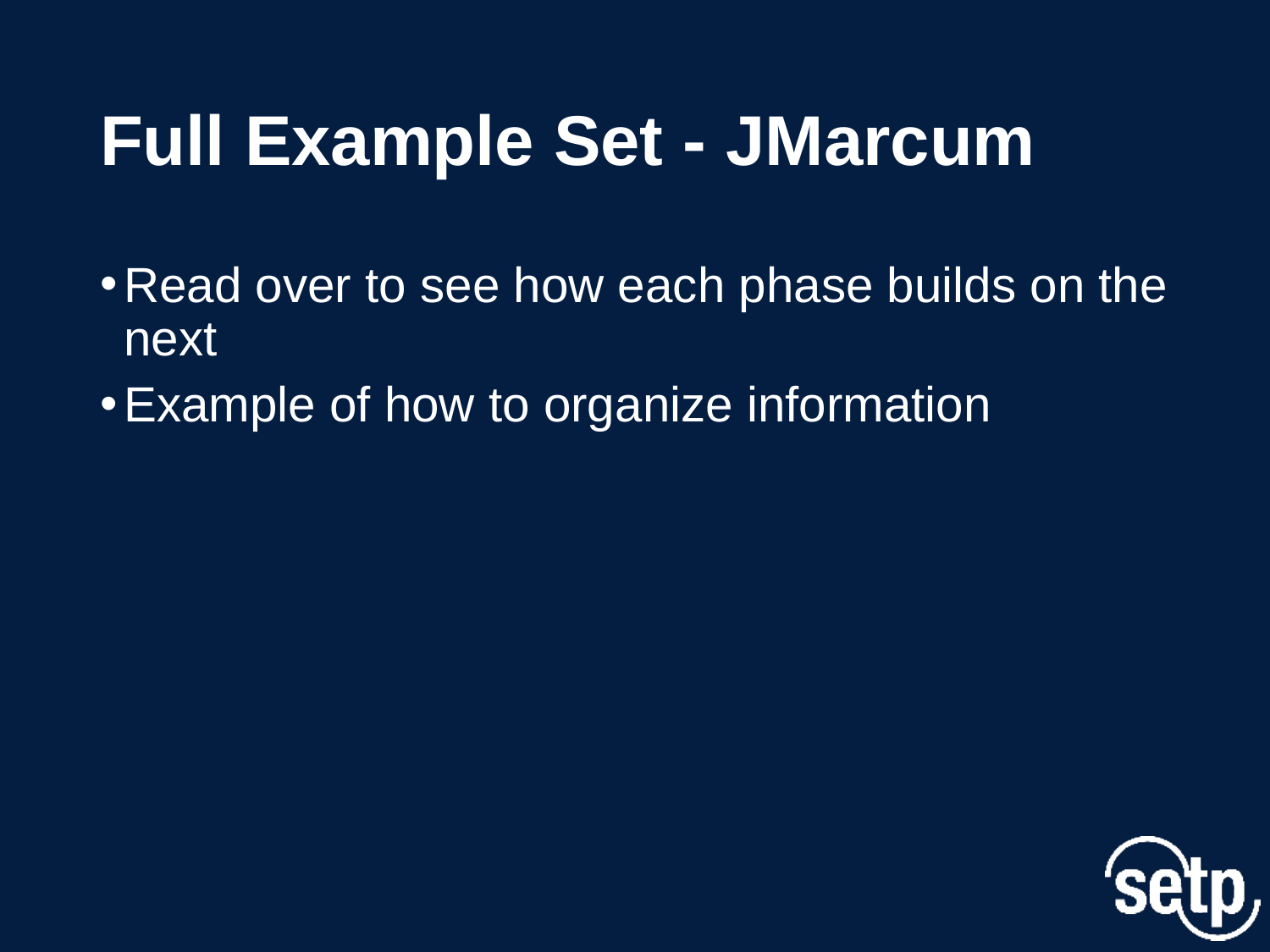

# Full Example Set - JMarcum
Read over to see how each phase builds on the next
Example of how to organize information